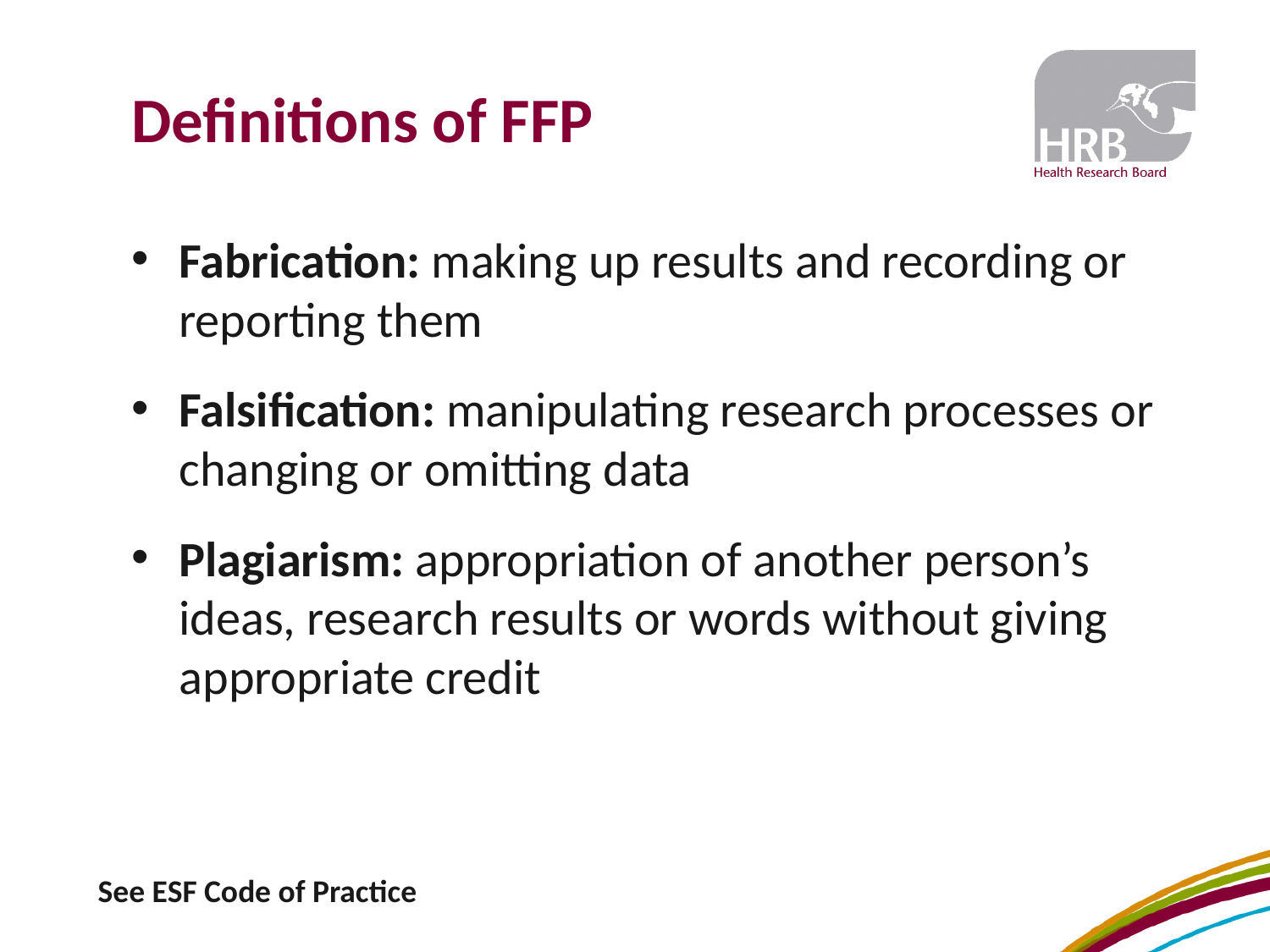

# Definitions of FFP
Fabrication: making up results and recording or reporting them
Falsification: manipulating research processes or changing or omitting data
Plagiarism: appropriation of another person’s ideas, research results or words without giving appropriate credit

See ESF Code of Practice